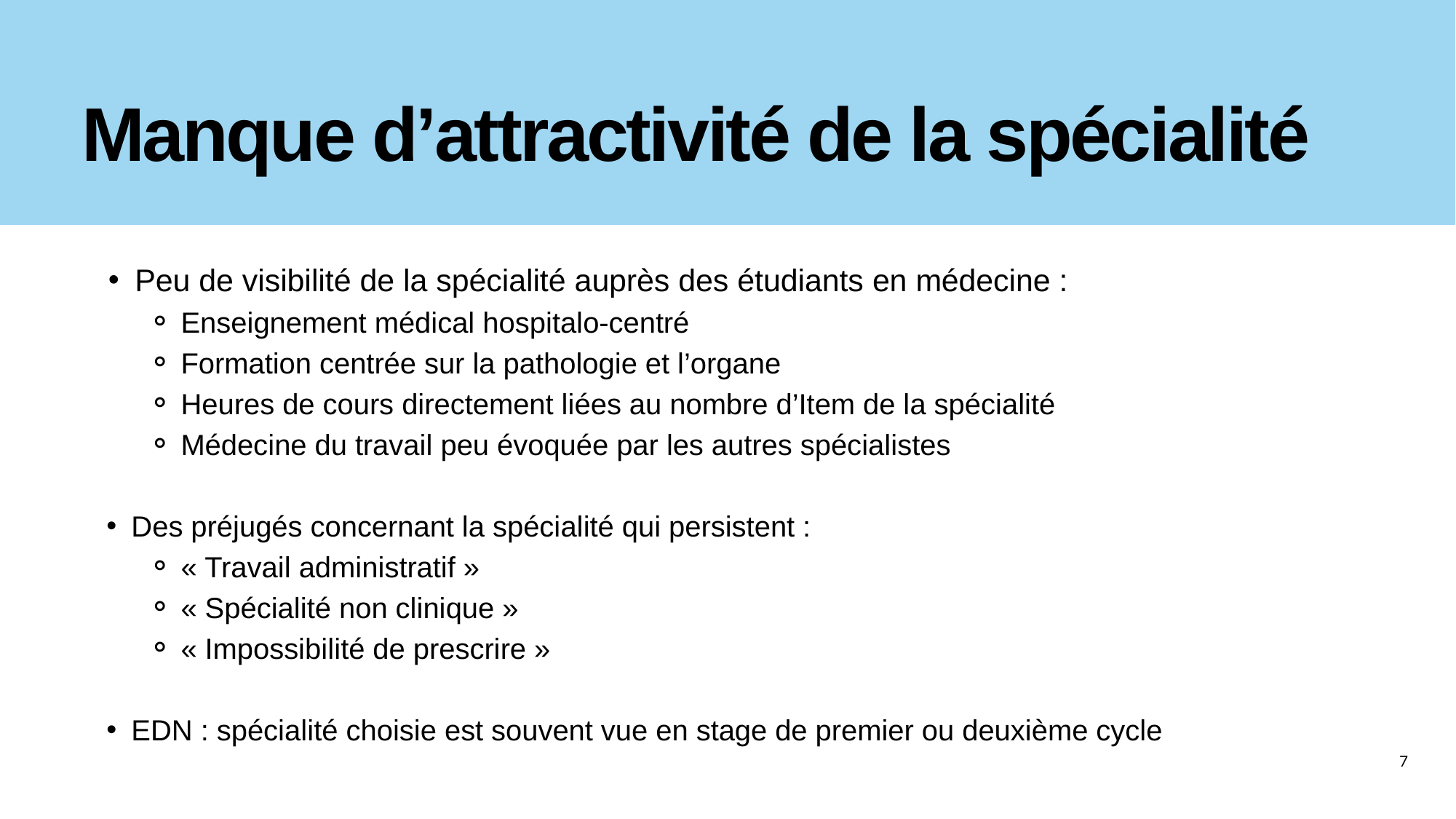

Manque d’attractivité de la spécialité
Peu de visibilité de la spécialité auprès des étudiants en médecine :
Enseignement médical hospitalo-centré
Formation centrée sur la pathologie et l’organe
Heures de cours directement liées au nombre d’Item de la spécialité
Médecine du travail peu évoquée par les autres spécialistes

Des préjugés concernant la spécialité qui persistent :
« Travail administratif »
« Spécialité non clinique »
« Impossibilité de prescrire »

EDN : spécialité choisie est souvent vue en stage de premier ou deuxième cycle

7